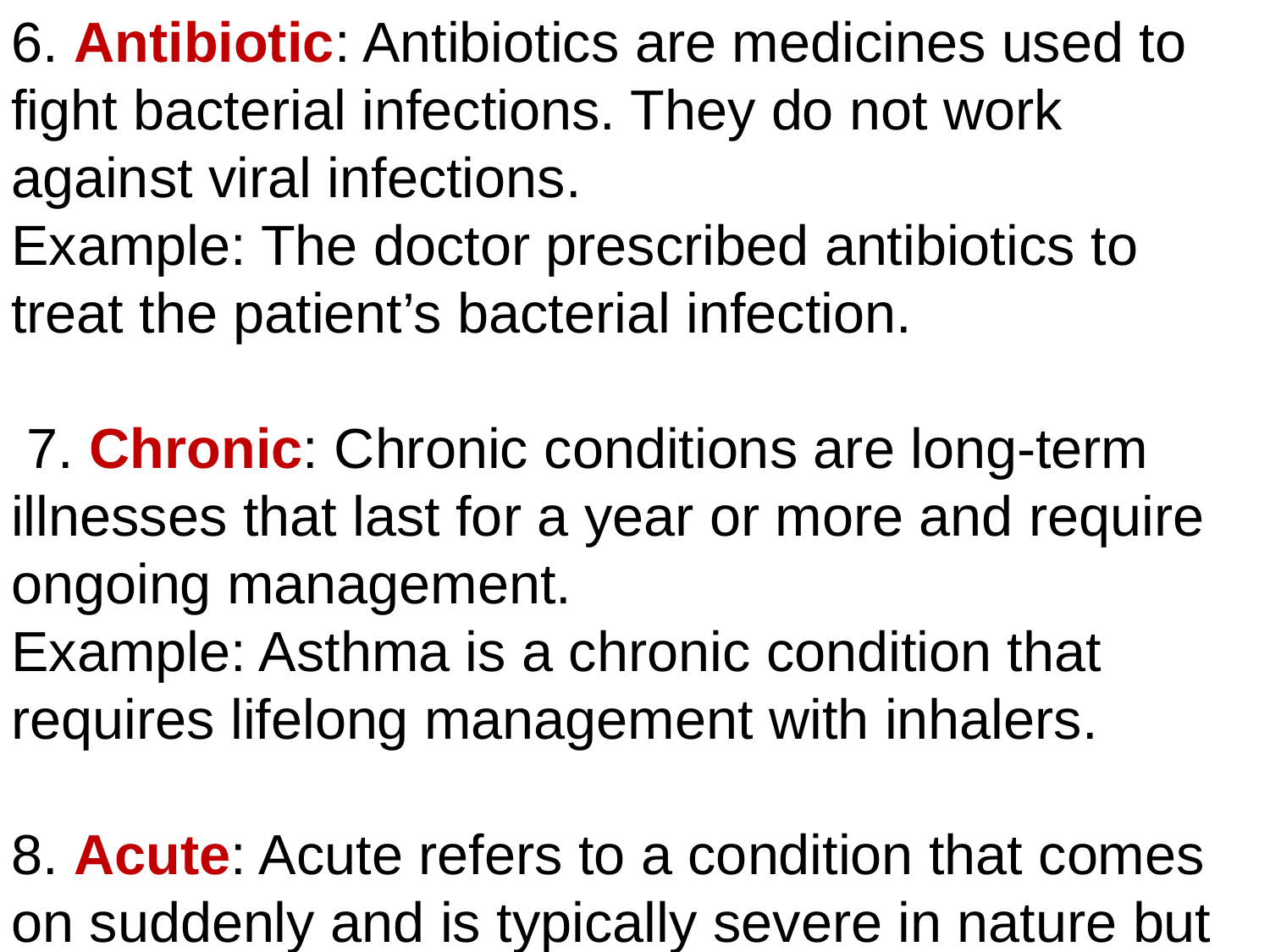

6. Antibiotic: Antibiotics are medicines used to fight bacterial infections. They do not work against viral infections.
Example: The doctor prescribed antibiotics to treat the patient’s bacterial infection.

 7. Chronic: Chronic conditions are long-term illnesses that last for a year or more and require ongoing management.
Example: Asthma is a chronic condition that requires lifelong management with inhalers.

8. Acute: Acute refers to a condition that comes on suddenly and is typically severe in nature but often short-lived.
Example: Acute pain in the chest can be a sign of a heart attack.